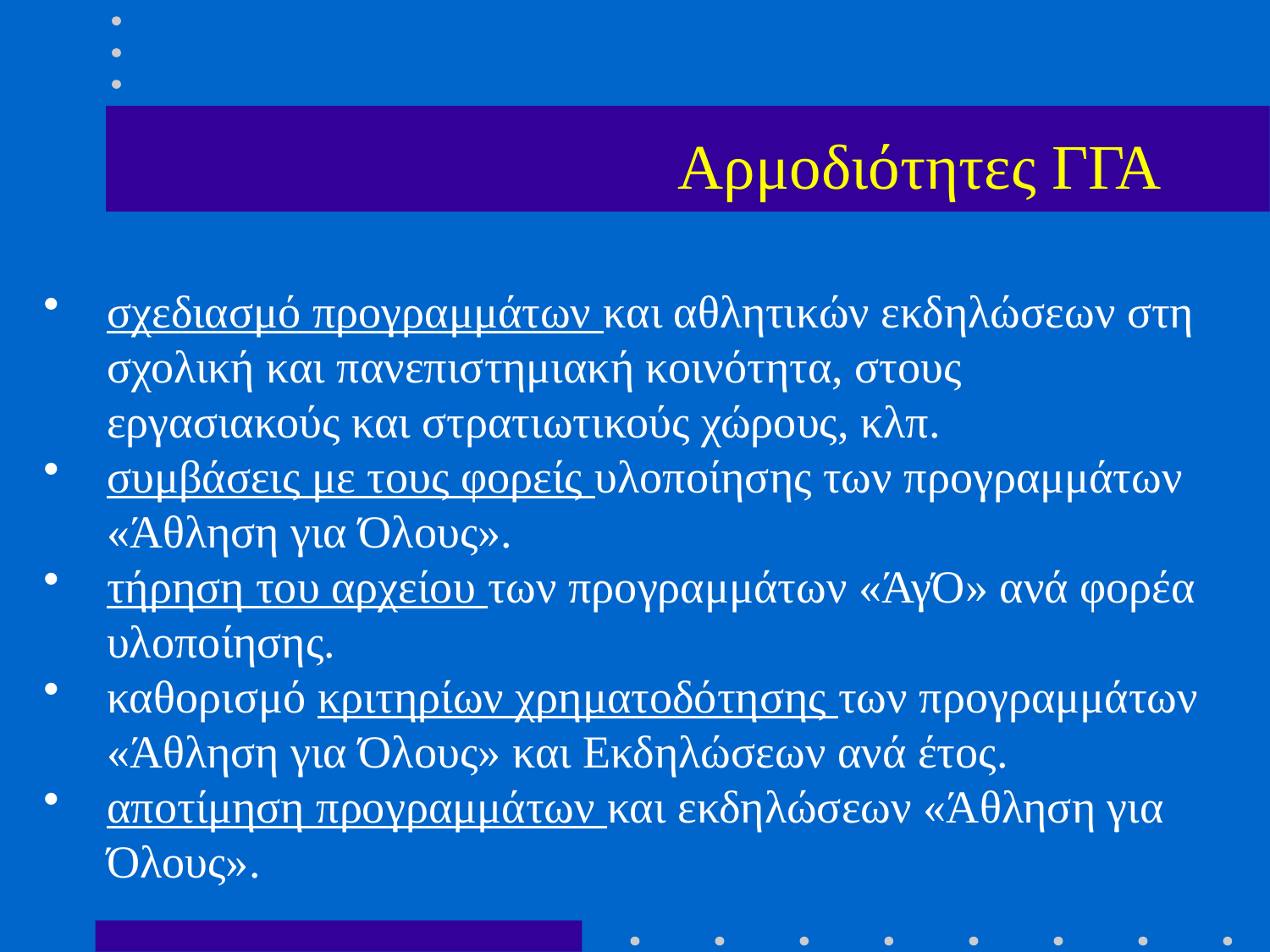

# Αρμοδιότητες ΓΓΑ
σχεδιασμό προγραμμάτων και αθλητικών εκδηλώσεων στη σχολική και πανεπιστημιακή κοινότητα, στους εργασιακούς και στρατιωτικούς χώρους, κλπ.
συμβάσεις με τους φορείς υλοποίησης των προγραμμάτων «Άθληση για Όλους».
τήρηση του αρχείου των προγραμμάτων «ΆγΌ» ανά φορέα υλοποίησης.
καθορισμό κριτηρίων χρηματοδότησης των προγραμμάτων «Άθληση για Όλους» και Εκδηλώσεων ανά έτος.
αποτίμηση προγραμμάτων και εκδηλώσεων «Άθληση για Όλους».